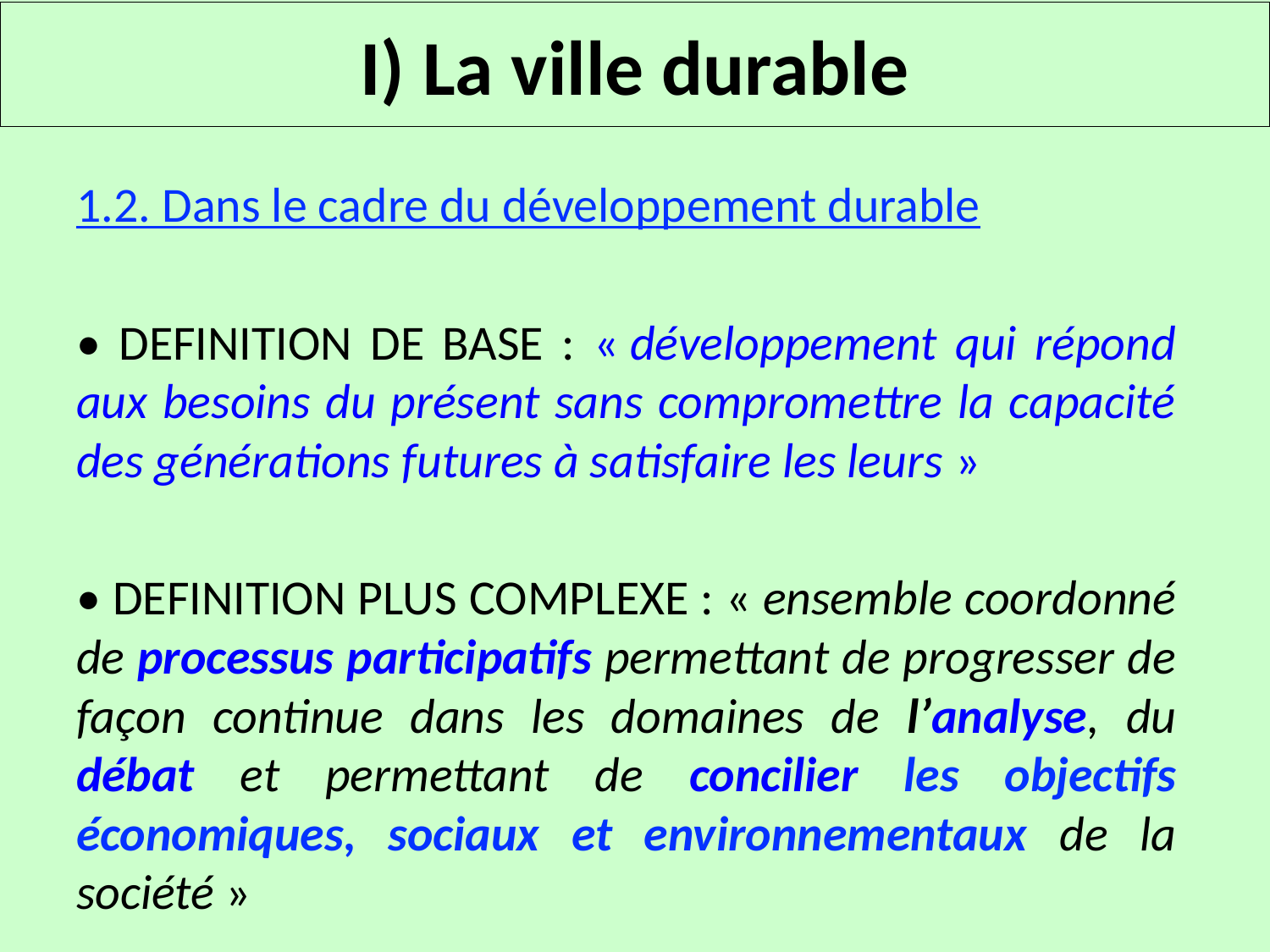

# I) La ville durable
1.2. Dans le cadre du développement durable

• DEFINITION DE BASE : « développement qui répond aux besoins du présent sans compromettre la capacité des générations futures à satisfaire les leurs »

• DEFINITION PLUS COMPLEXE : « ensemble coordonné de processus participatifs permettant de progresser de façon continue dans les domaines de l’analyse, du débat et permettant de concilier les objectifs économiques, sociaux et environnementaux de la société »